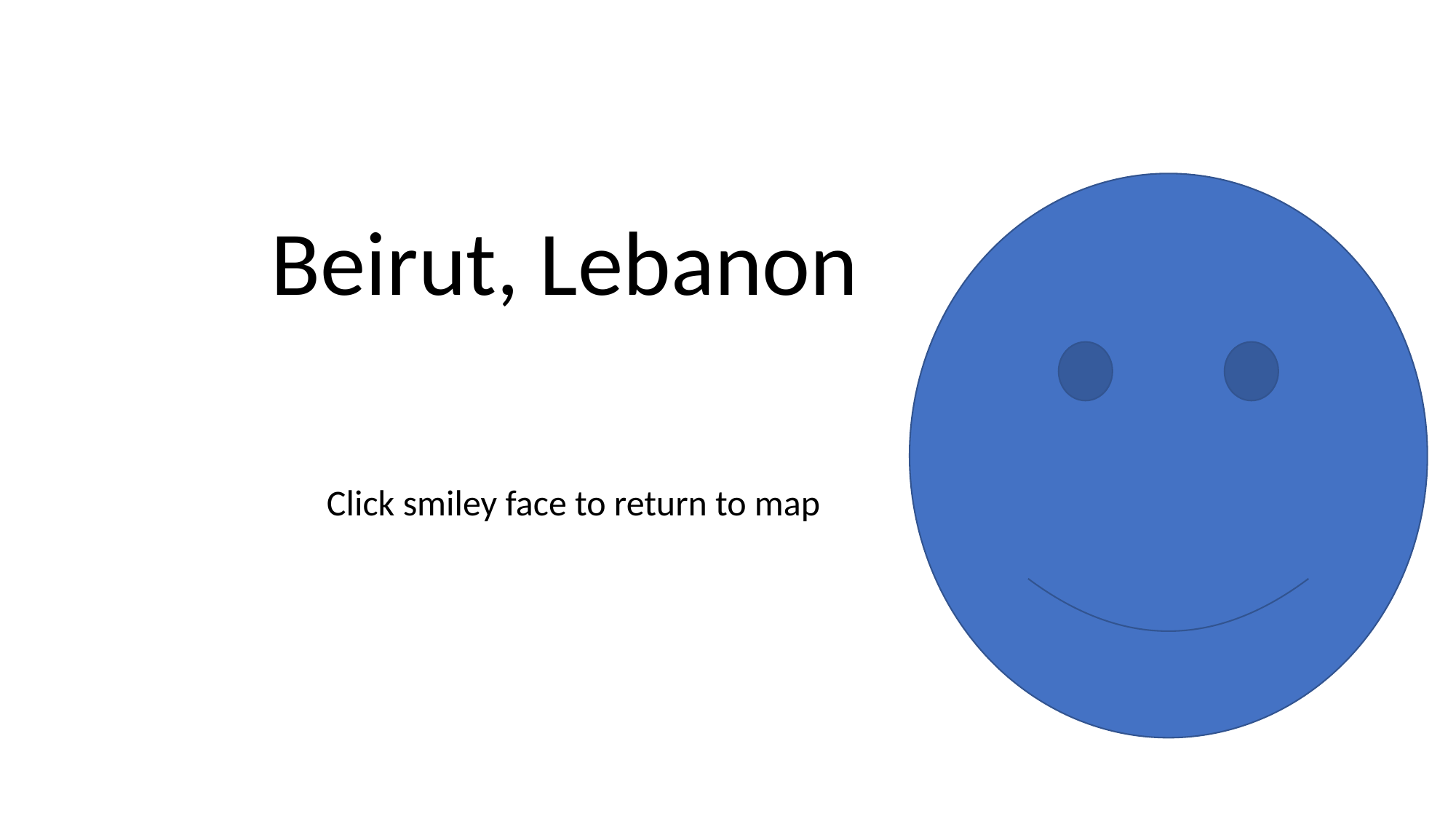

# Beirut, Lebanon

Click smiley face to return to map